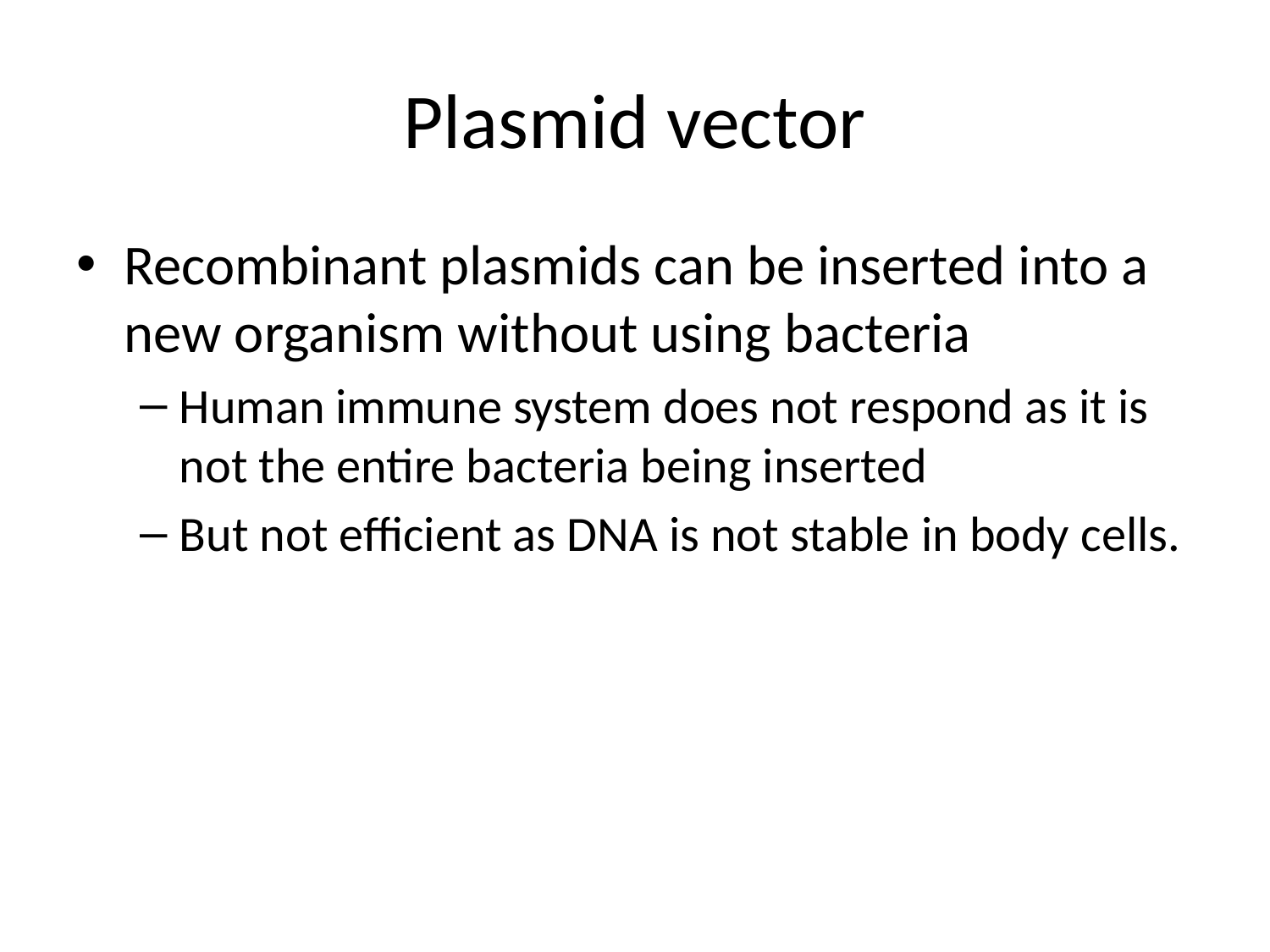

# Plasmid vector
Recombinant plasmids can be inserted into a new organism without using bacteria
Human immune system does not respond as it is not the entire bacteria being inserted
But not efficient as DNA is not stable in body cells.